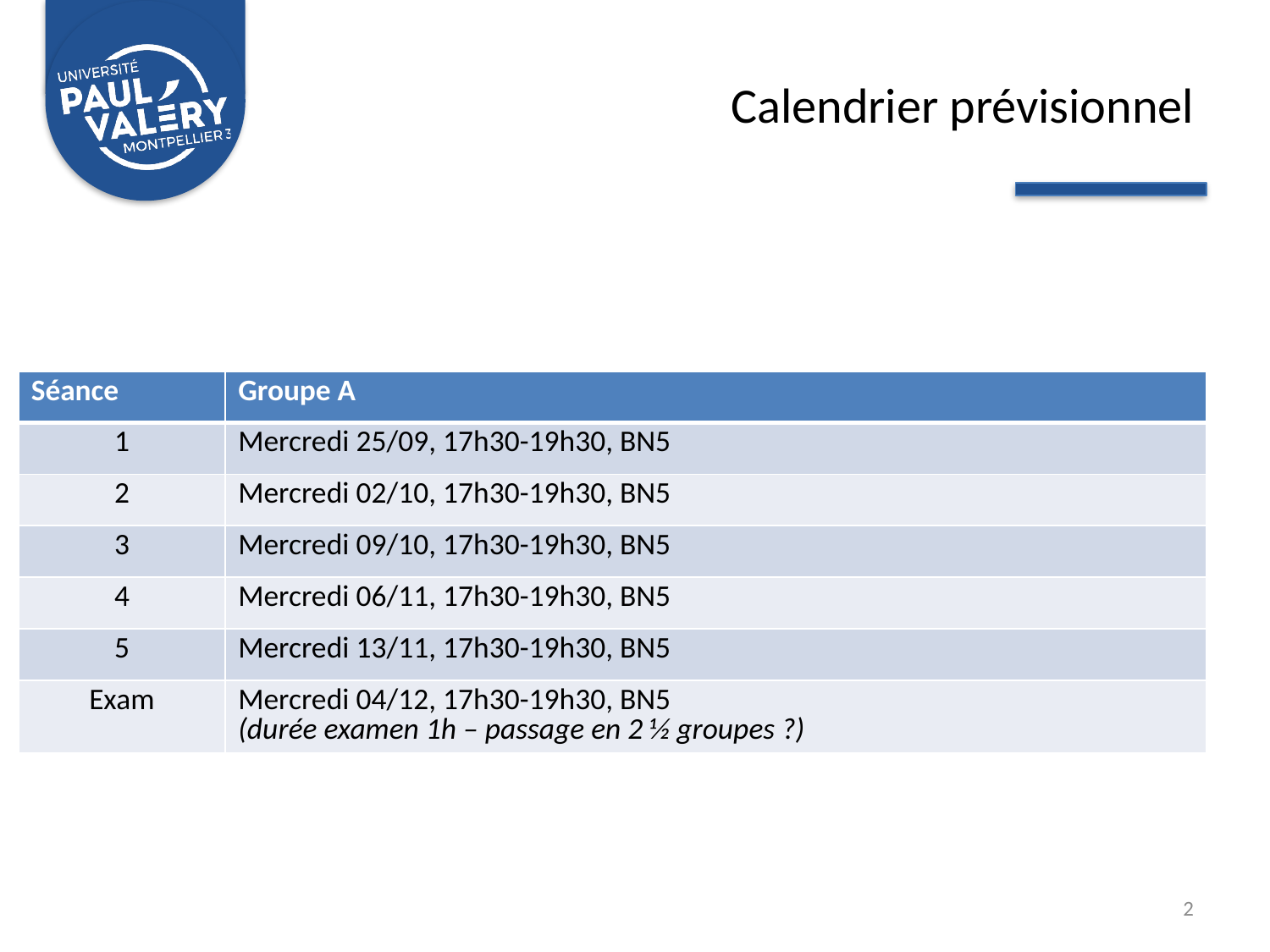

# Calendrier prévisionnel
| Séance | Groupe A |
| --- | --- |
| 1 | Mercredi 25/09, 17h30-19h30, BN5 |
| 2 | Mercredi 02/10, 17h30-19h30, BN5 |
| 3 | Mercredi 09/10, 17h30-19h30, BN5 |
| 4 | Mercredi 06/11, 17h30-19h30, BN5 |
| 5 | Mercredi 13/11, 17h30-19h30, BN5 |
| Exam | Mercredi 04/12, 17h30-19h30, BN5 (durée examen 1h – passage en 2 ½ groupes ?) |
2